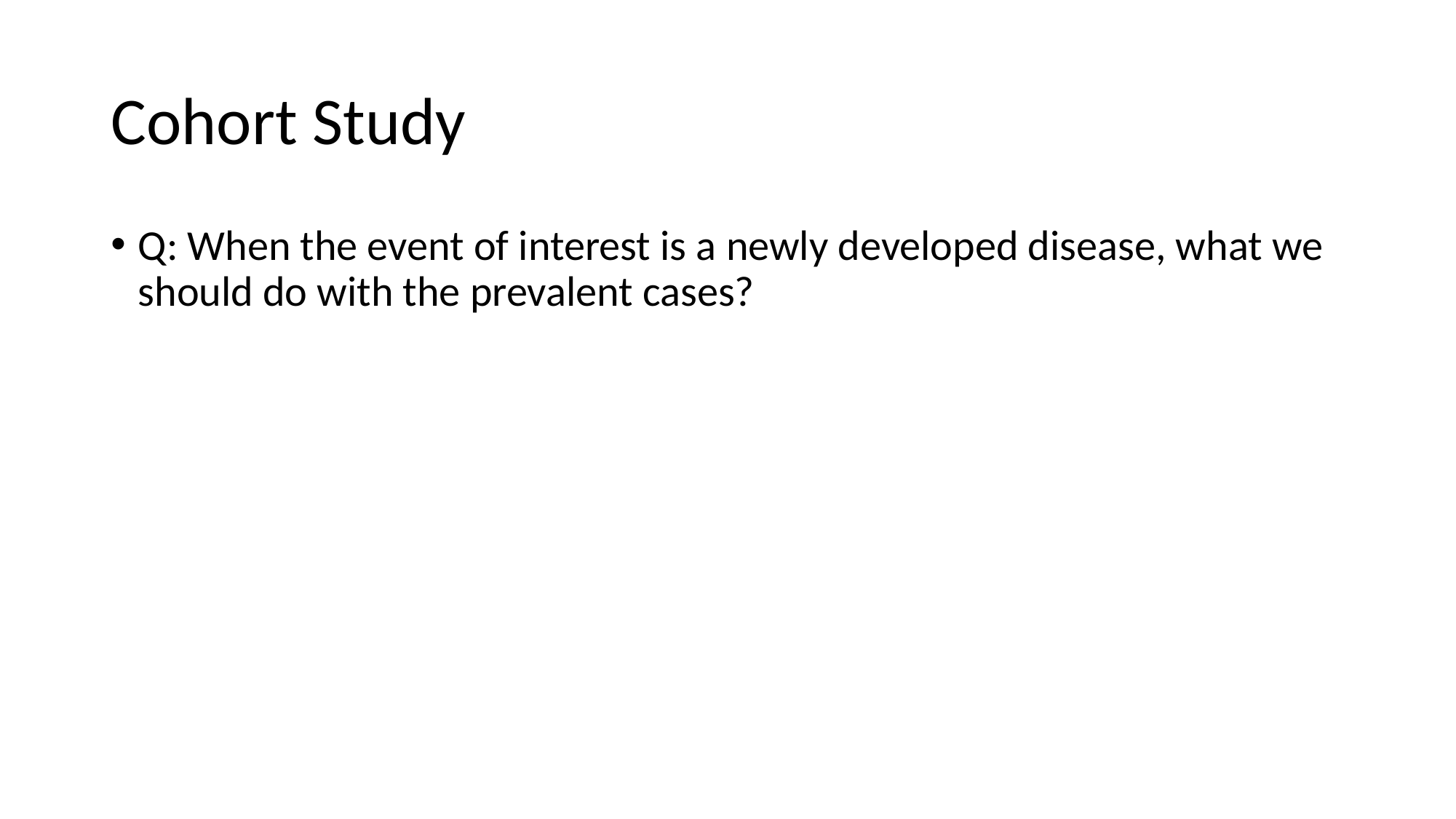

# Cohort Study
Q: When the event of interest is a newly developed disease, what we should do with the prevalent cases?